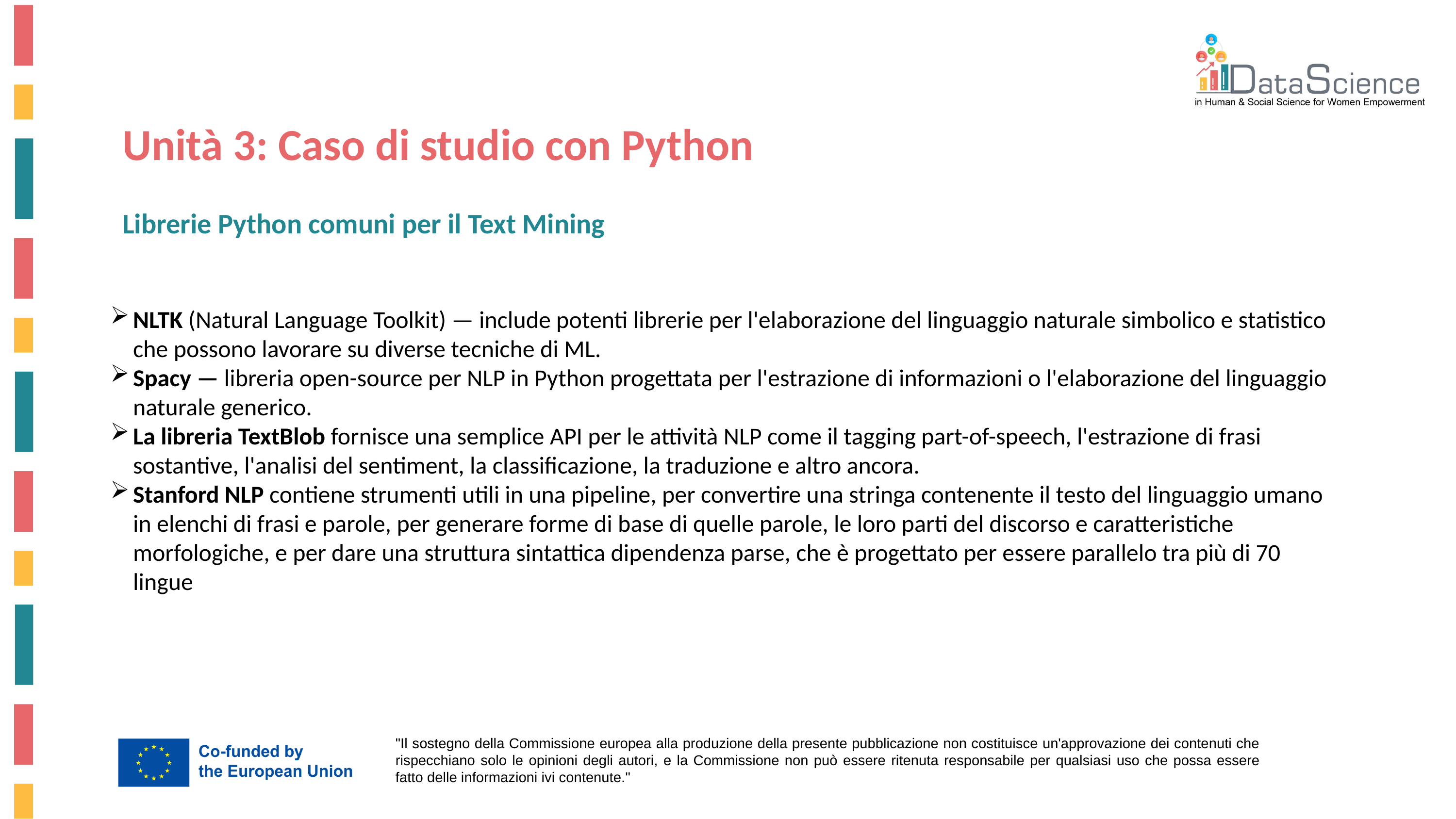

Unità 3: Caso di studio con Python

Librerie Python comuni per il Text Mining
NLTK (Natural Language Toolkit) — include potenti librerie per l'elaborazione del linguaggio naturale simbolico e statistico che possono lavorare su diverse tecniche di ML.
Spacy — libreria open-source per NLP in Python progettata per l'estrazione di informazioni o l'elaborazione del linguaggio naturale generico.
La libreria TextBlob fornisce una semplice API per le attività NLP come il tagging part-of-speech, l'estrazione di frasi sostantive, l'analisi del sentiment, la classificazione, la traduzione e altro ancora.
Stanford NLP contiene strumenti utili in una pipeline, per convertire una stringa contenente il testo del linguaggio umano in elenchi di frasi e parole, per generare forme di base di quelle parole, le loro parti del discorso e caratteristiche morfologiche, e per dare una struttura sintattica dipendenza parse, che è progettato per essere parallelo tra più di 70 lingue